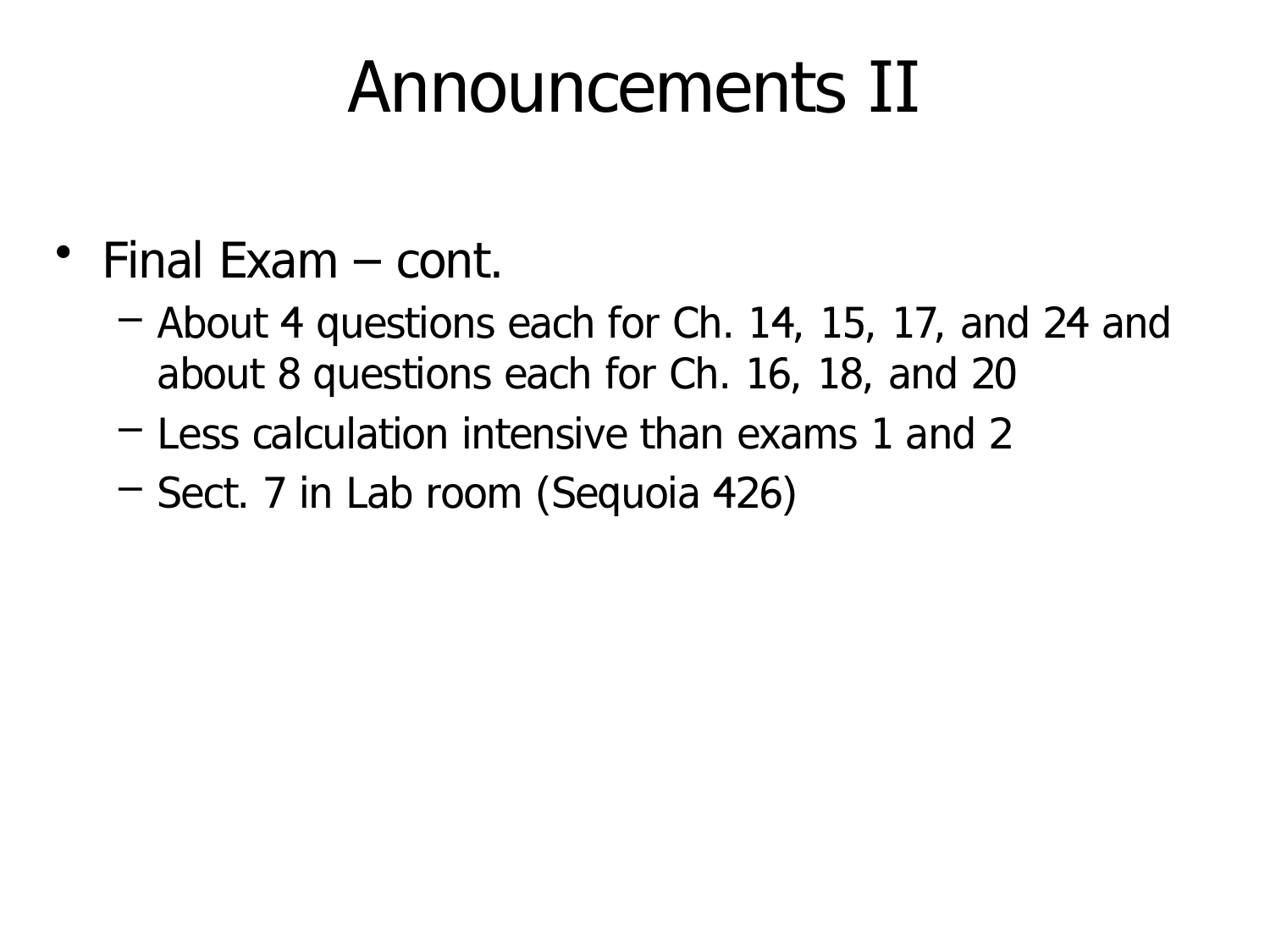

# Announcements II
Final Exam – cont.
About 4 questions each for Ch. 14, 15, 17, and 24 and about 8 questions each for Ch. 16, 18, and 20
Less calculation intensive than exams 1 and 2
Sect. 7 in Lab room (Sequoia 426)